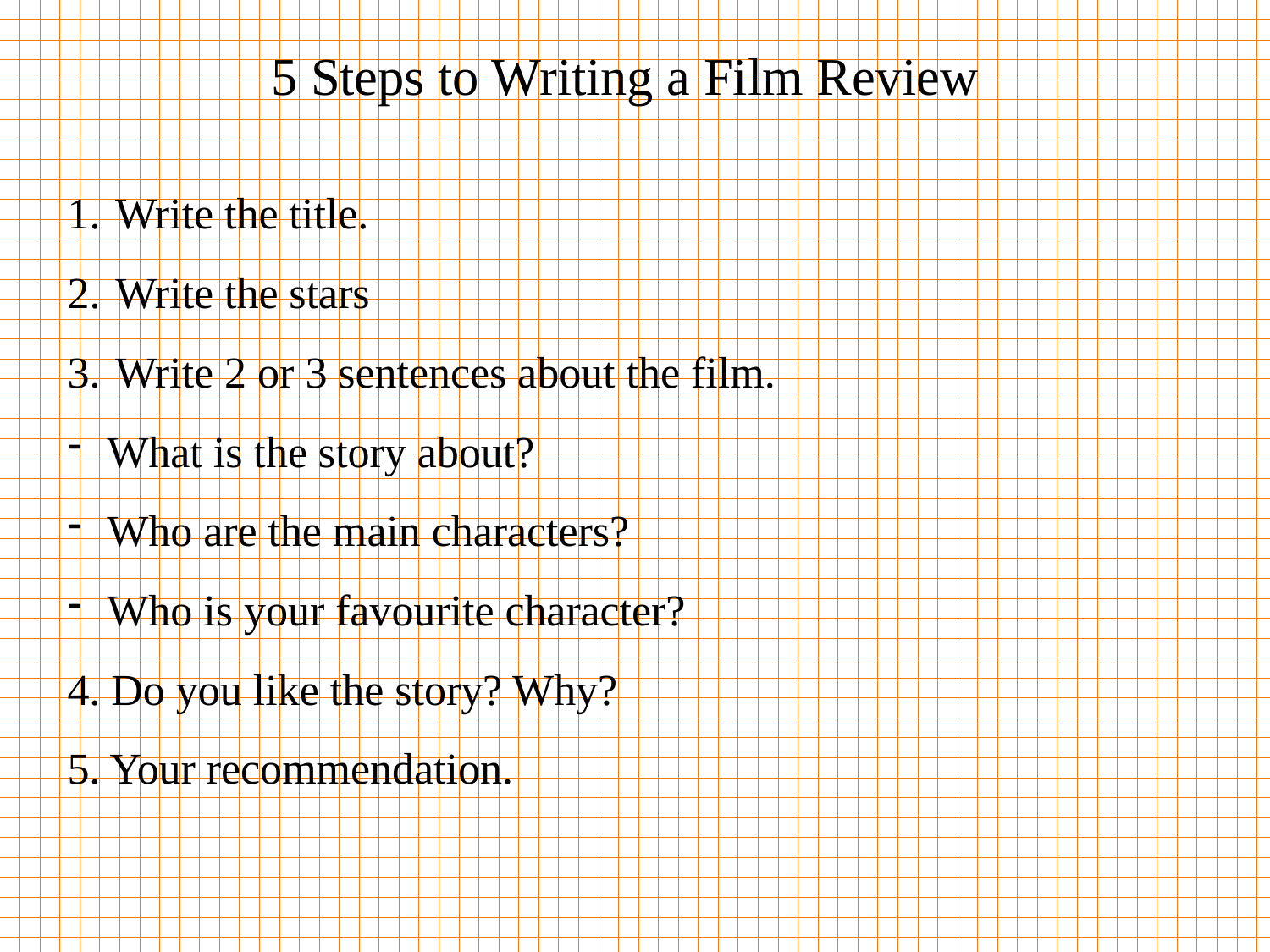

5 Steps to Writing a Film Review

Write the title.
Write the stars
Write 2 or 3 sentences about the film.
What is the story about?
Who are the main characters?
Who is your favourite character?
4. Do you like the story? Why?
5. Your recommendation.